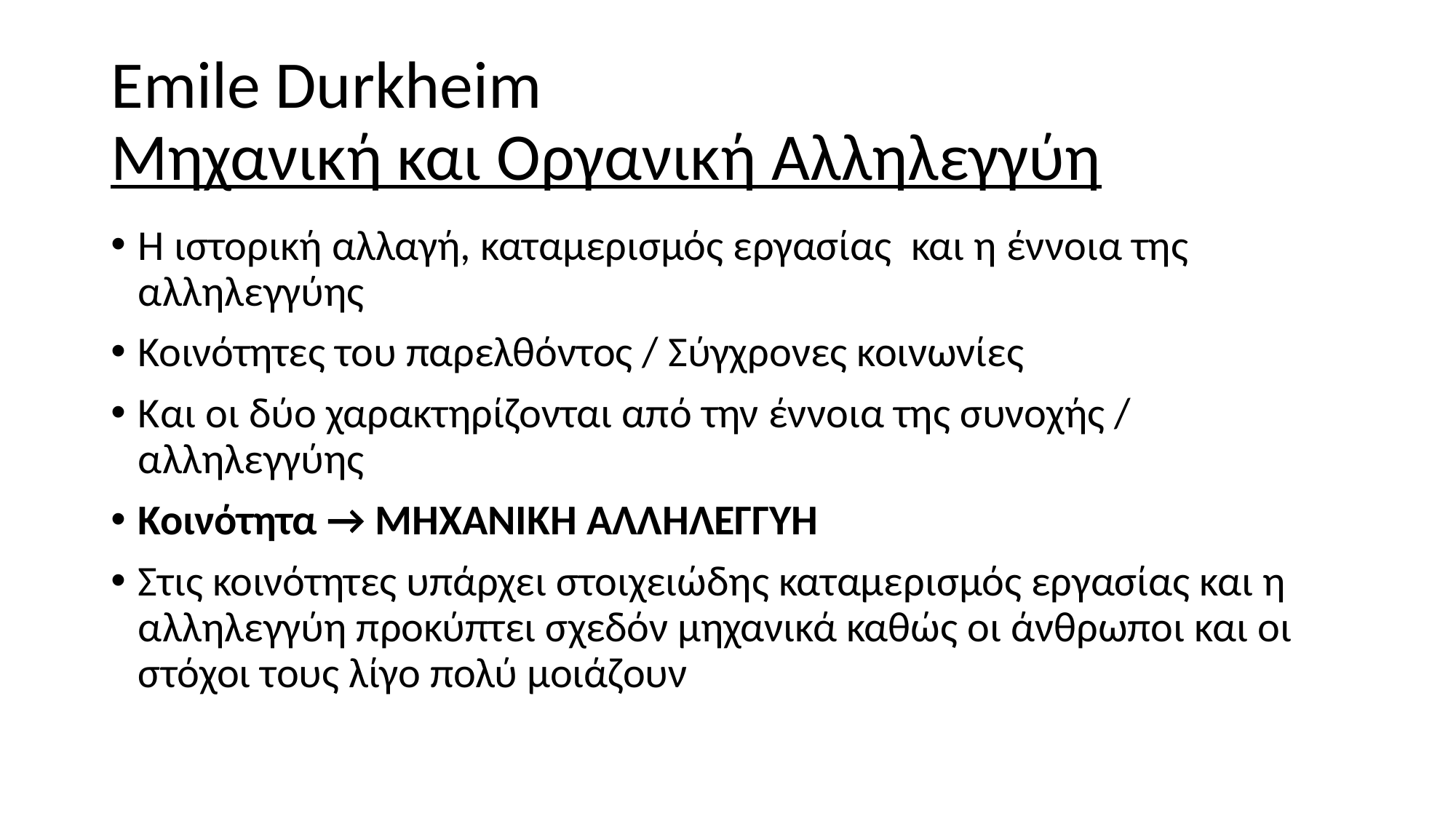

# Emile Durkheim Μηχανική και Οργανική Αλληλεγγύη
Η ιστορική αλλαγή, καταμερισμός εργασίας  και η έννοια της αλληλεγγύης
Κοινότητες του παρελθόντος / Σύγχρονες κοινωνίες
Και οι δύο χαρακτηρίζονται από την έννοια της συνοχής / αλληλεγγύης
Κοινότητα → ΜΗΧΑΝΙΚΗ ΑΛΛΗΛΕΓΓΥΗ
Στις κοινότητες υπάρχει στοιχειώδης καταμερισμός εργασίας και η αλληλεγγύη προκύπτει σχεδόν μηχανικά καθώς οι άνθρωποι και οι στόχοι τους λίγο πολύ μοιάζουν